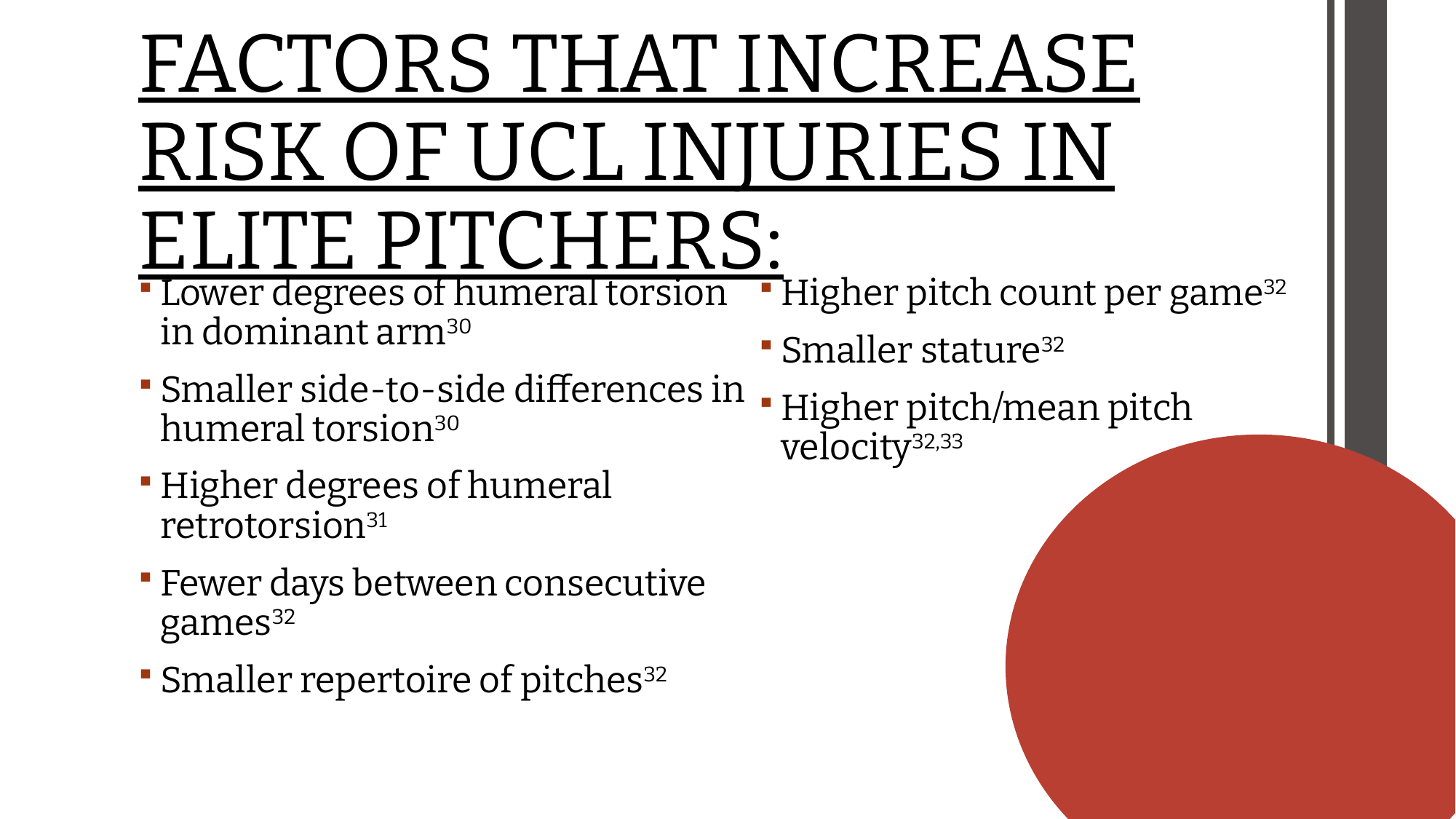

# Factors that increase risk of UCL injuries in Elite Pitchers:
Lower degrees of humeral torsion in dominant arm30
Smaller side-to-side differences in humeral torsion30
Higher degrees of humeral retrotorsion31
Fewer days between consecutive games32
Smaller repertoire of pitches32
Higher pitch count per game32
Smaller stature32
Higher pitch/mean pitch velocity32,33